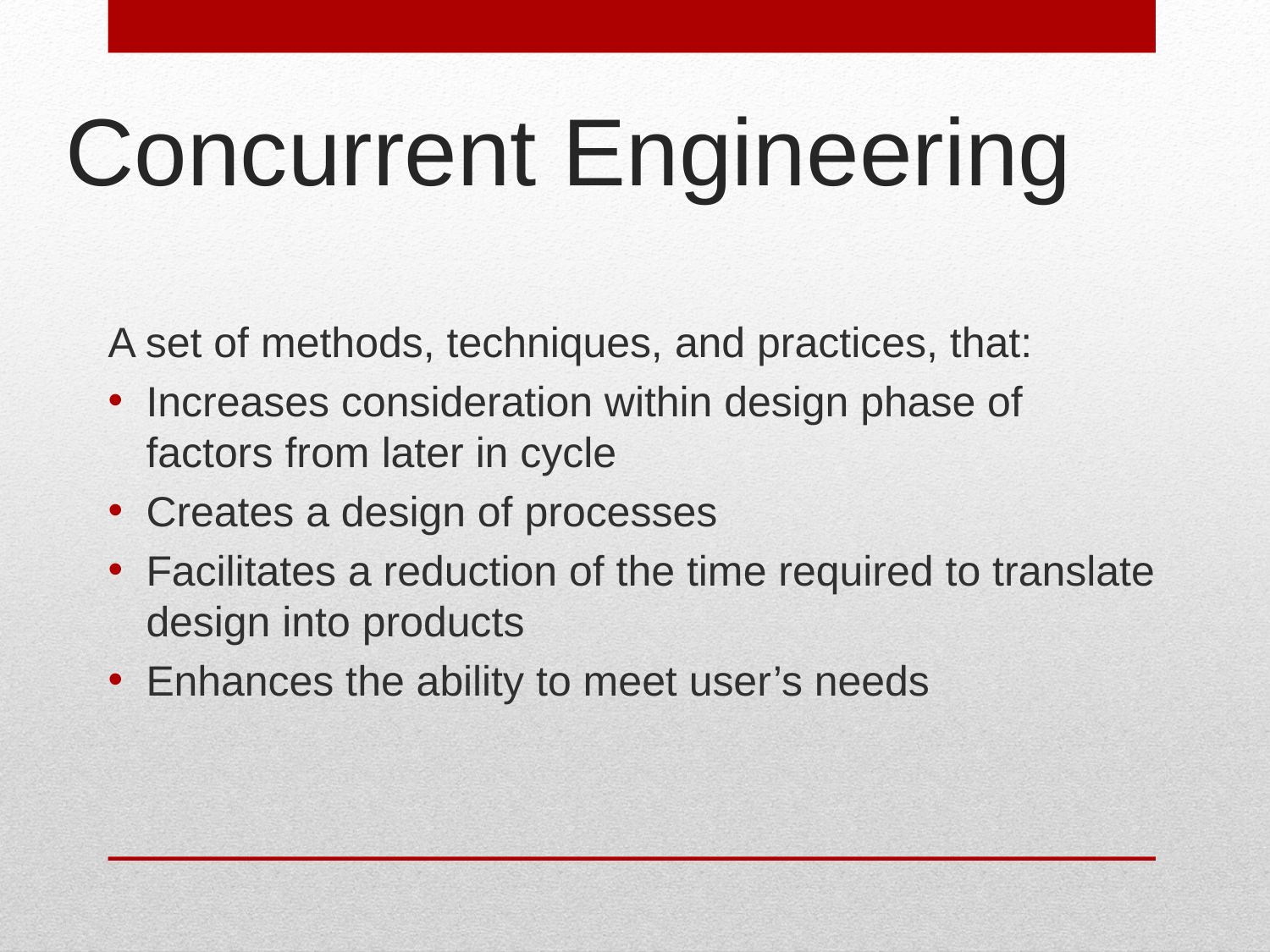

# Concurrent Engineering
A set of methods, techniques, and practices, that:
Increases consideration within design phase of factors from later in cycle
Creates a design of processes
Facilitates a reduction of the time required to translate design into products
Enhances the ability to meet user’s needs